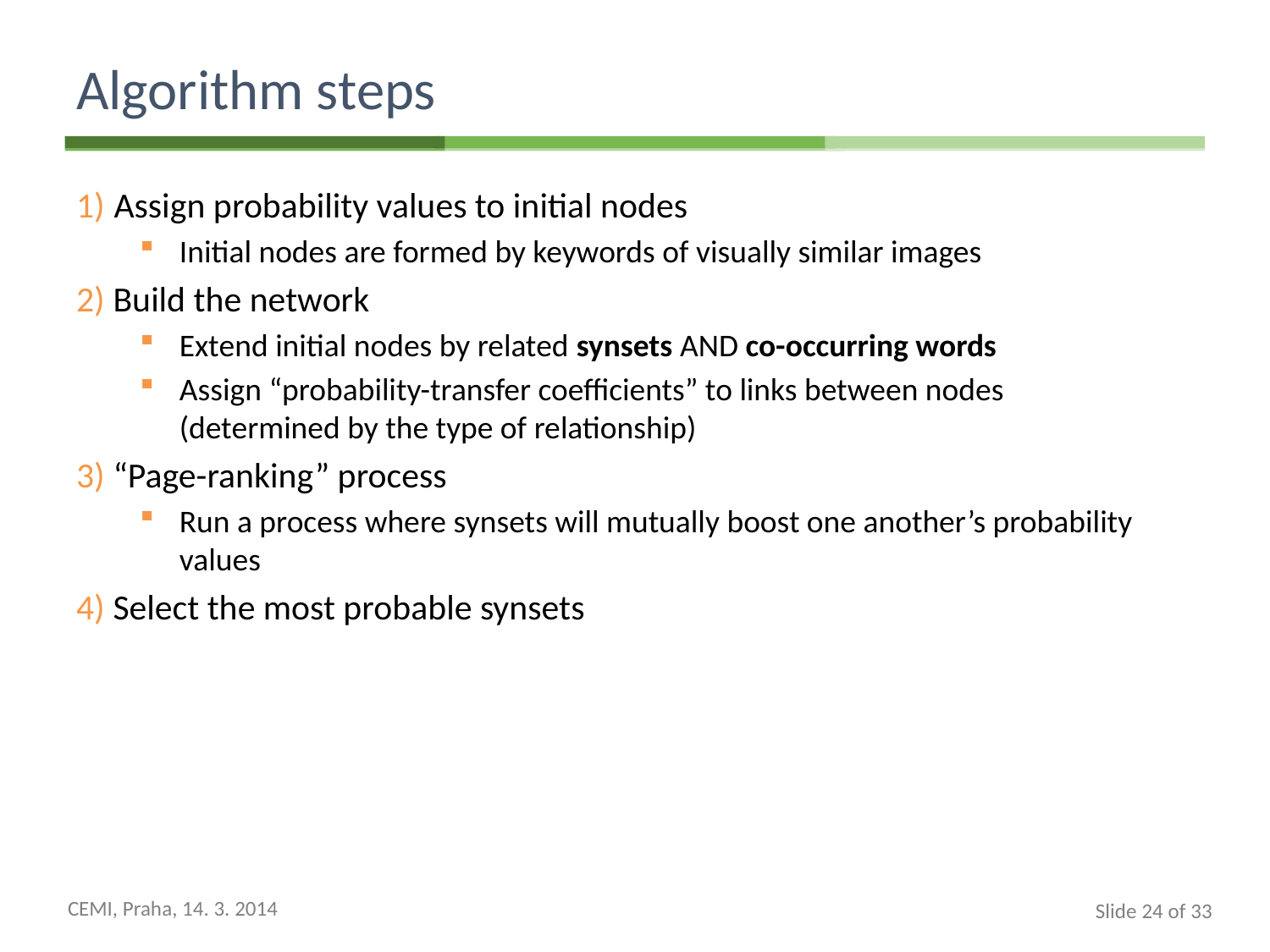

# Algorithm steps
Assign probability values to initial nodes
Initial nodes are formed by keywords of visually similar images
2) Build the network
Extend initial nodes by related synsets AND co-occurring words
Assign “probability-transfer coefficients” to links between nodes (determined by the type of relationship)
3) “Page-ranking” process
Run a process where synsets will mutually boost one another’s probability values
4) Select the most probable synsets